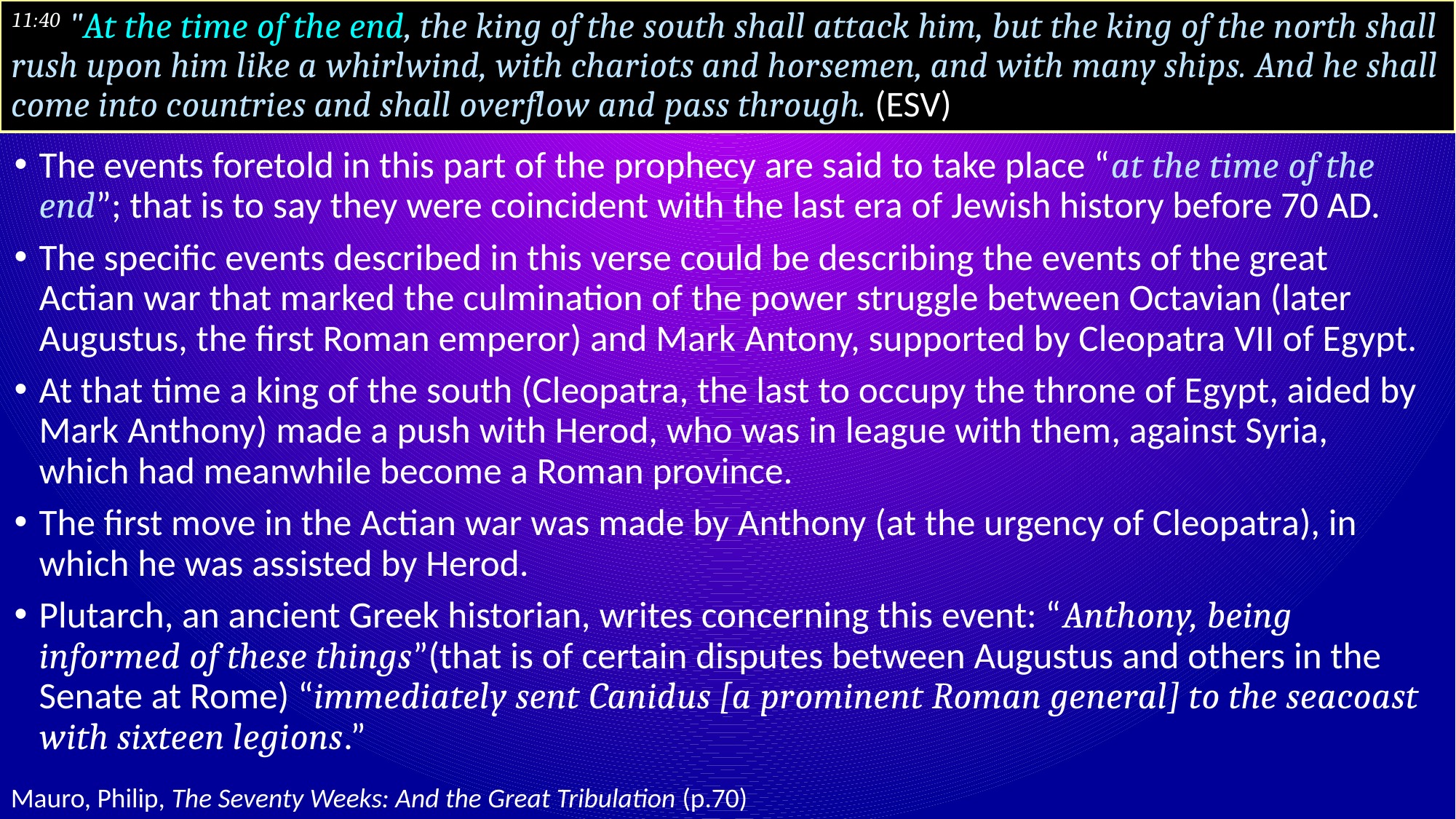

# 11:40 "At the time of the end, the king of the south shall attack him, but the king of the north shall rush upon him like a whirlwind, with chariots and horsemen, and with many ships. And he shall come into countries and shall overflow and pass through. (ESV)
The events foretold in this part of the prophecy are said to take place “at the time of the end”; that is to say they were coincident with the last era of Jewish history before 70 AD.
The specific events described in this verse could be describing the events of the great Actian war that marked the culmination of the power struggle between Octavian (later Augustus, the first Roman emperor) and Mark Antony, supported by Cleopatra VII of Egypt.
At that time a king of the south (Cleopatra, the last to occupy the throne of Egypt, aided by Mark Anthony) made a push with Herod, who was in league with them, against Syria, which had meanwhile become a Roman province.
The first move in the Actian war was made by Anthony (at the urgency of Cleopatra), in which he was assisted by Herod.
Plutarch, an ancient Greek historian, writes concerning this event: “Anthony, being informed of these things”(that is of certain disputes between Augustus and others in the Senate at Rome) “immediately sent Canidus [a prominent Roman general] to the seacoast with sixteen legions.”
Mauro, Philip, The Seventy Weeks: And the Great Tribulation (p.70)